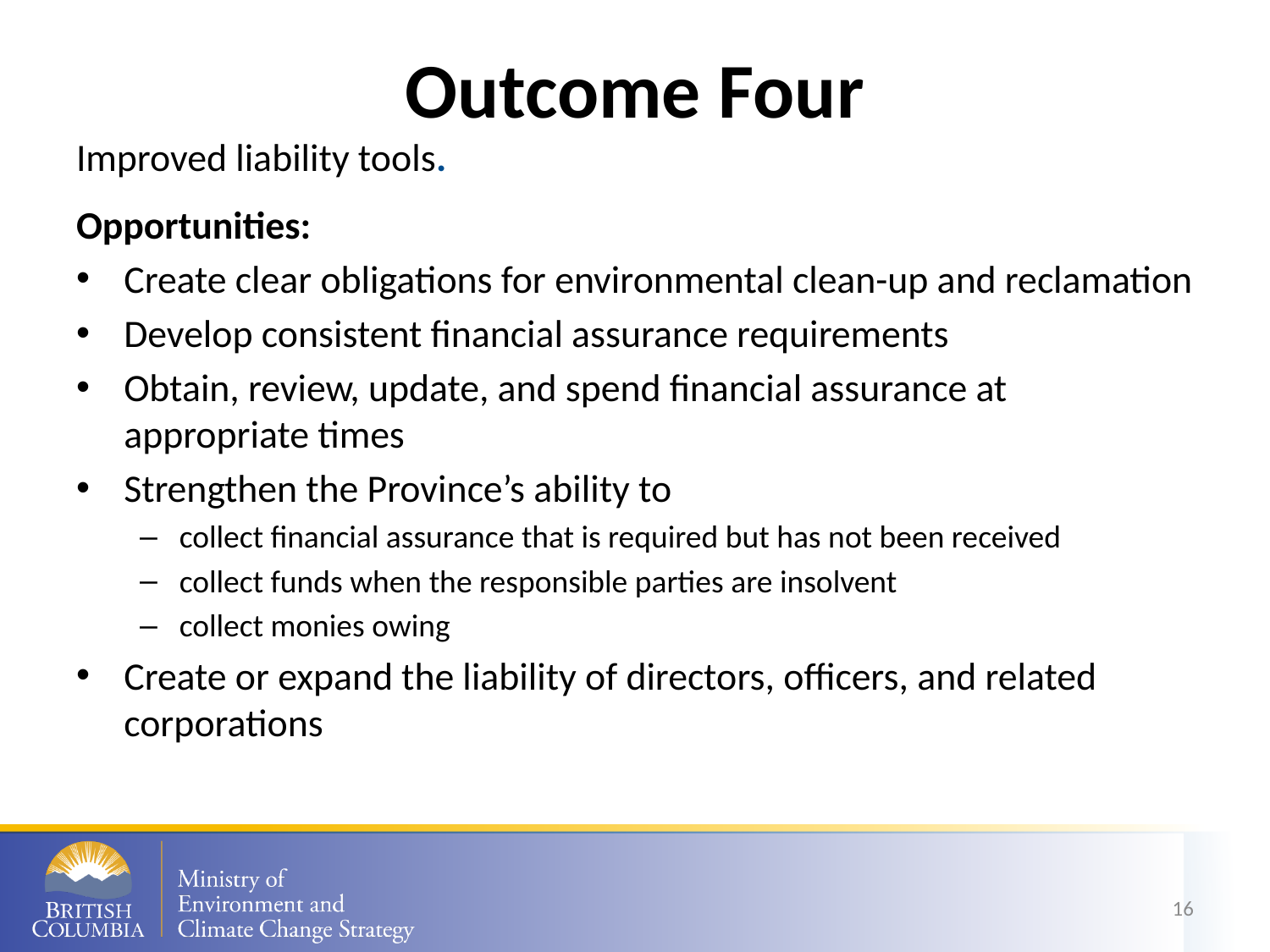

# Outcome Four
Improved liability tools.
Opportunities:
Create clear obligations for environmental clean-up and reclamation
Develop consistent financial assurance requirements
Obtain, review, update, and spend financial assurance at appropriate times
Strengthen the Province’s ability to
collect financial assurance that is required but has not been received
collect funds when the responsible parties are insolvent
collect monies owing
Create or expand the liability of directors, officers, and related corporations
16